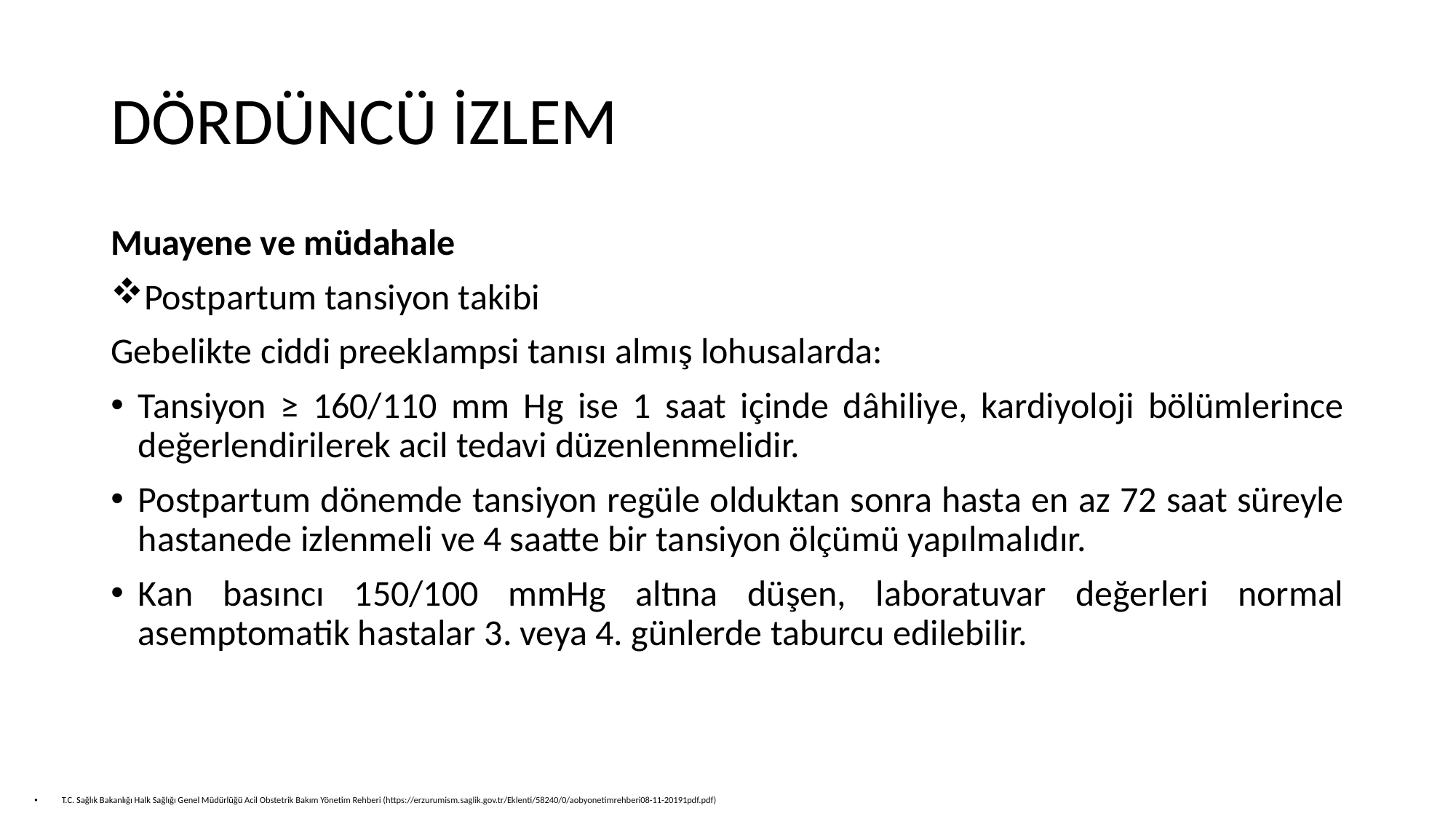

# DÖRDÜNCÜ İZLEM
Muayene ve müdahale
Postpartum tansiyon takibi
Gebelikte ciddi preeklampsi tanısı almış lohusalarda:
Tansiyon ≥ 160/110 mm Hg ise 1 saat içinde dâhiliye, kardiyoloji bölümlerince değerlendirilerek acil tedavi düzenlenmelidir.
Postpartum dönemde tansiyon regüle olduktan sonra hasta en az 72 saat süreyle hastanede izlenmeli ve 4 saatte bir tansiyon ölçümü yapılmalıdır.
Kan basıncı 150/100 mmHg altına düşen, laboratuvar değerleri normal asemptomatik hastalar 3. veya 4. günlerde taburcu edilebilir.
T.C. Sağlık Bakanlığı Halk Sağlığı Genel Müdürlüğü Acil Obstetrik Bakım Yönetim Rehberi (https://erzurumism.saglik.gov.tr/Eklenti/58240/0/aobyonetimrehberi08-11-20191pdf.pdf)